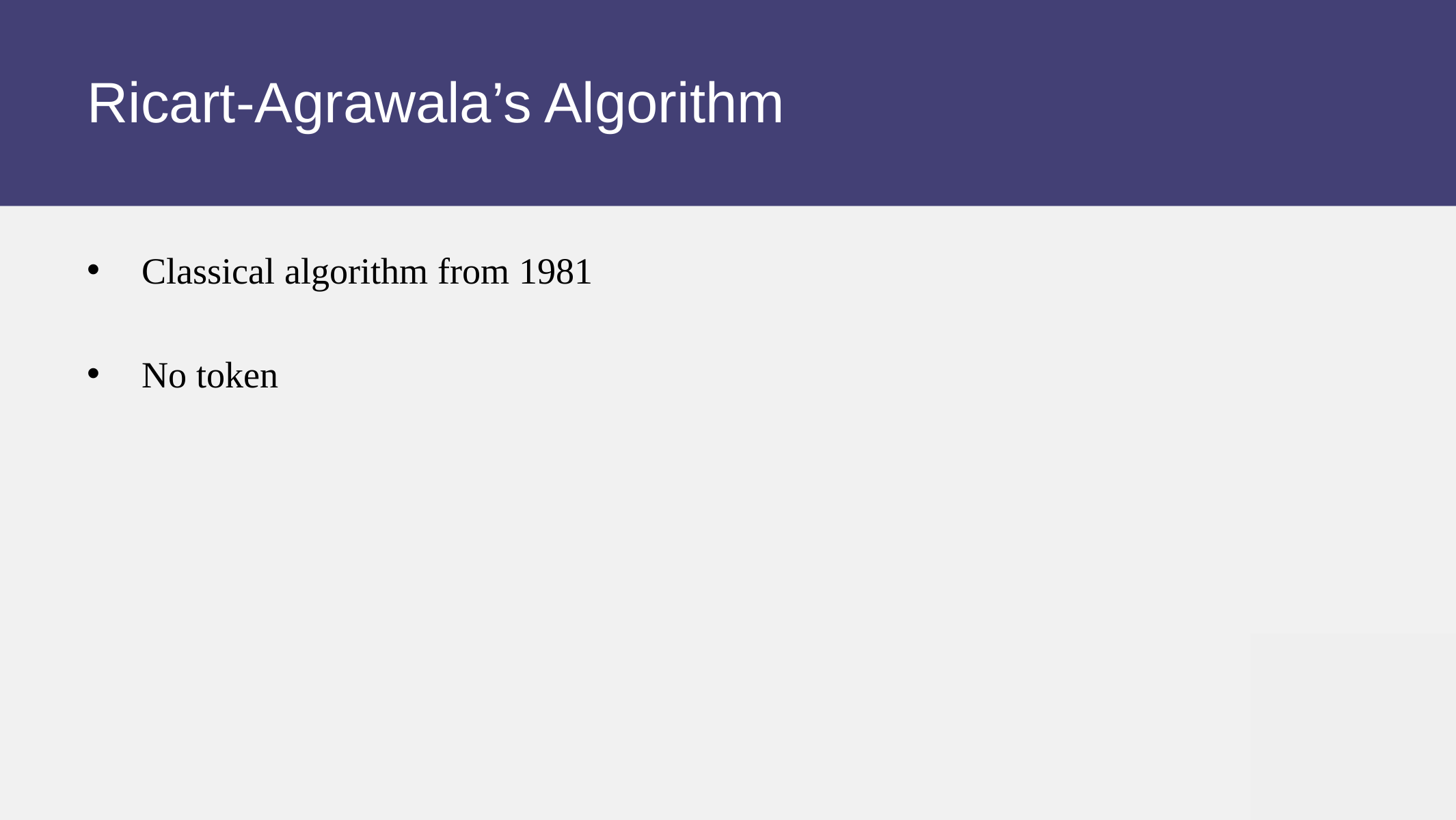

# Ricart-Agrawala’s Algorithm
Classical algorithm from 1981

No token